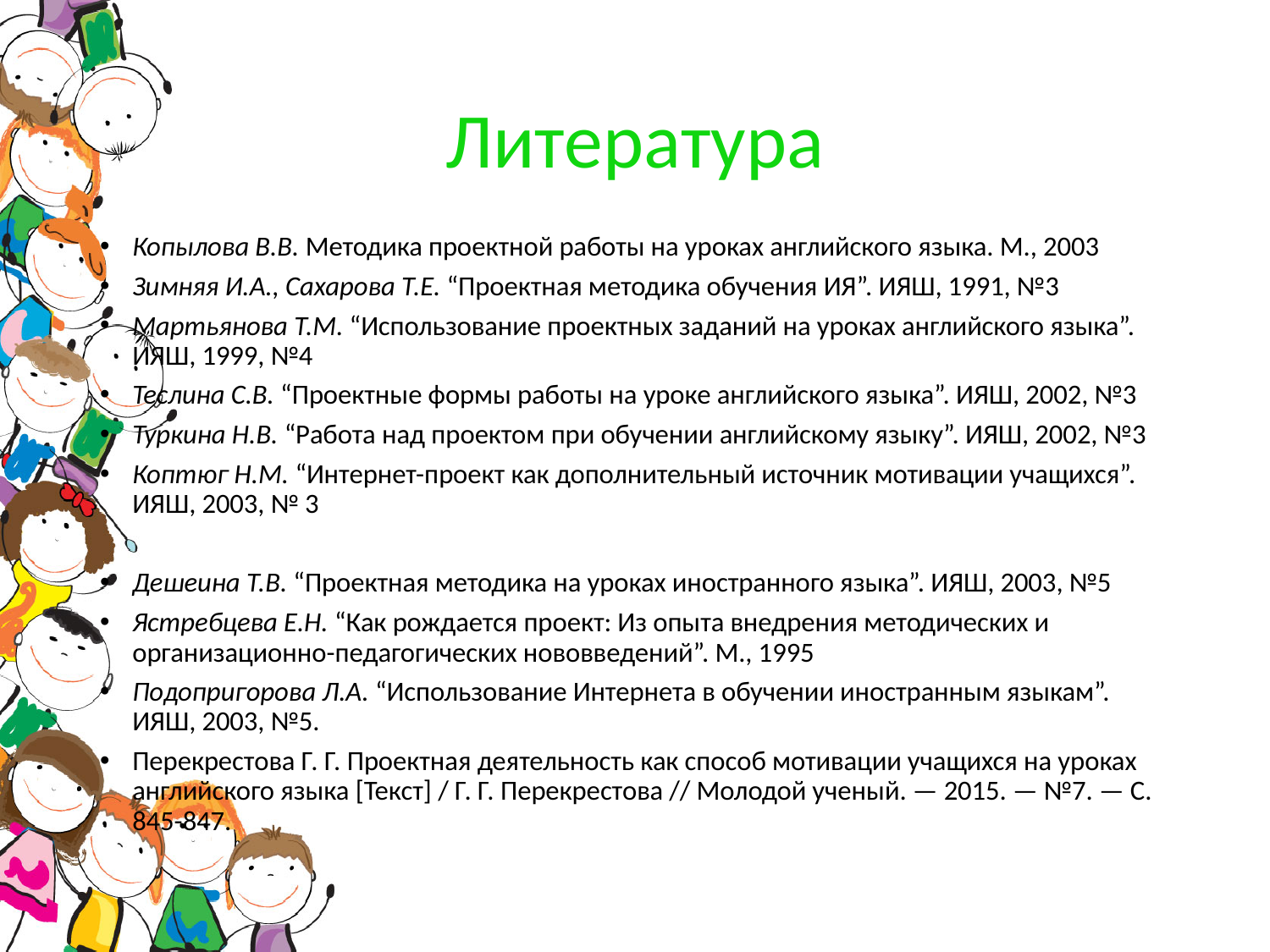

# Литература
Копылова В.В. Методика проектной работы на уроках английского языка. М., 2003
Зимняя И.А., Сахарова Т.Е. “Проектная методика обучения ИЯ”. ИЯШ, 1991, №3
Мартьянова Т.М. “Использование проектных заданий на уроках английского языка”. ИЯШ, 1999, №4
Теслина С.В. “Проектные формы работы на уроке английского языка”. ИЯШ, 2002, №3
Туркина Н.В. “Работа над проектом при обучении английскому языку”. ИЯШ, 2002, №3
Коптюг Н.М. “Интернет-проект как дополнительный источник мотивации учащихся”. ИЯШ, 2003, № 3

Дешеина Т.В. “Проектная методика на уроках иностранного языка”. ИЯШ, 2003, №5
Ястребцева Е.Н. “Как рождается проект: Из опыта внедрения методических и организационно-педагогических нововведений”. М., 1995
Подопригорова Л.А. “Использование Интернета в обучении иностранным языкам”. ИЯШ, 2003, №5.
Перекрестова Г. Г. Проектная деятельность как способ мотивации учащихся на уроках английского языка [Текст] / Г. Г. Перекрестова // Молодой ученый. — 2015. — №7. — С. 845-847.